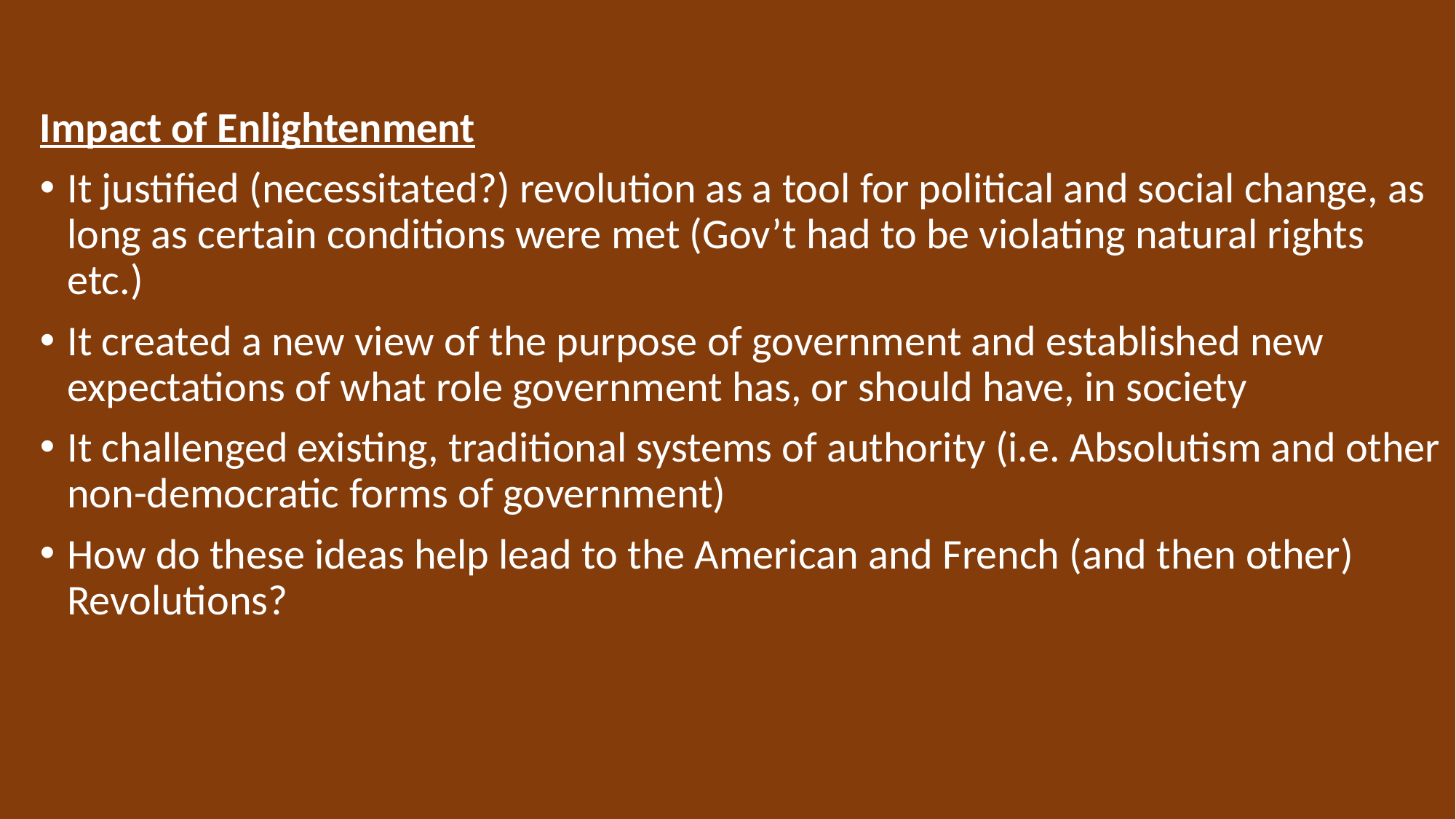

Impact of Enlightenment
It justified (necessitated?) revolution as a tool for political and social change, as long as certain conditions were met (Gov’t had to be violating natural rights etc.)
It created a new view of the purpose of government and established new expectations of what role government has, or should have, in society
It challenged existing, traditional systems of authority (i.e. Absolutism and other non-democratic forms of government)
How do these ideas help lead to the American and French (and then other) Revolutions?